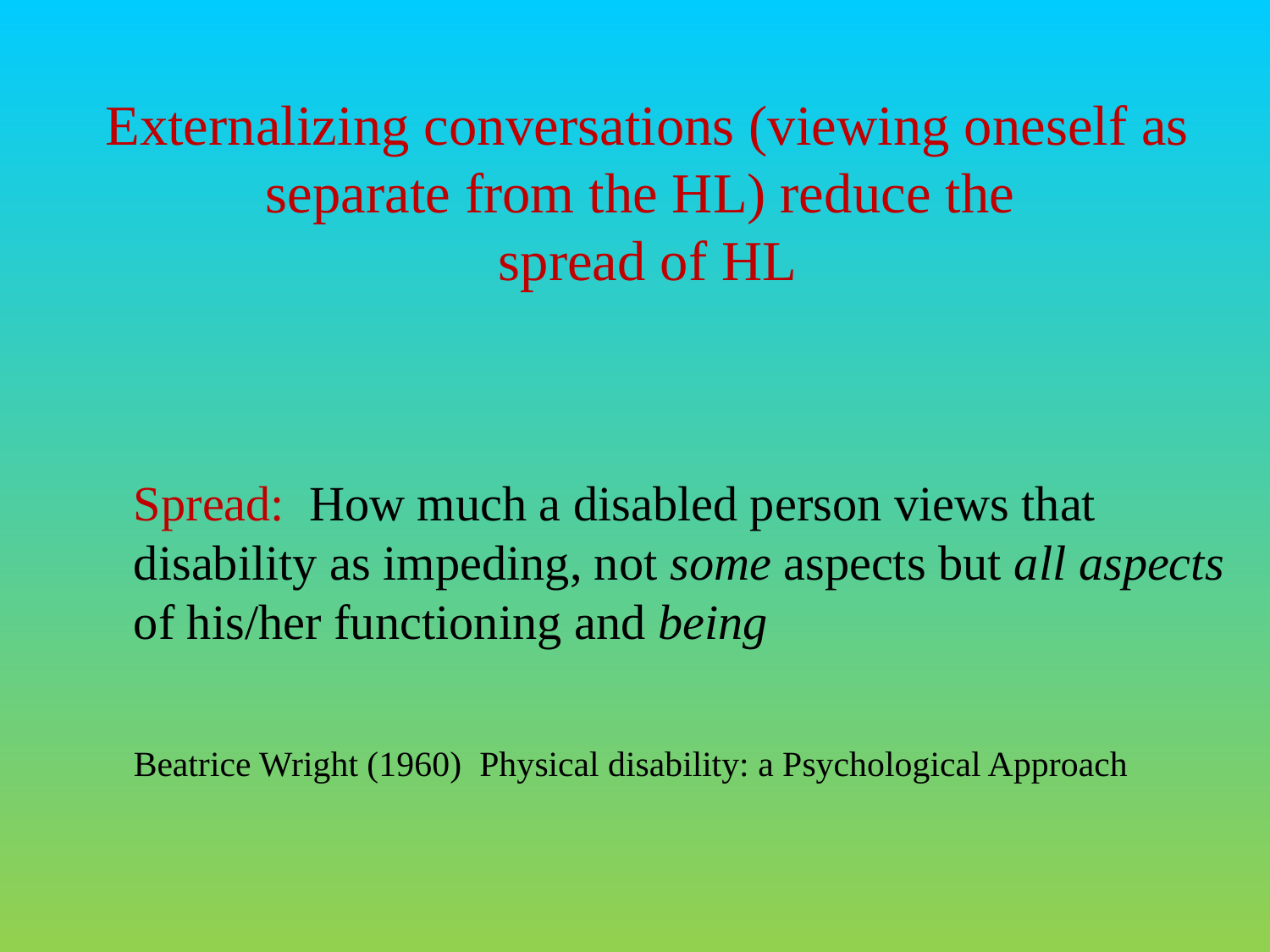

Externalizing conversations (viewing oneself as separate from the HL) reduce the
spread of HL
Spread:  How much a disabled person views that disability as impeding, not some aspects but all aspects of his/her functioning and being

Beatrice Wright (1960)  Physical disability: a Psychological Approach